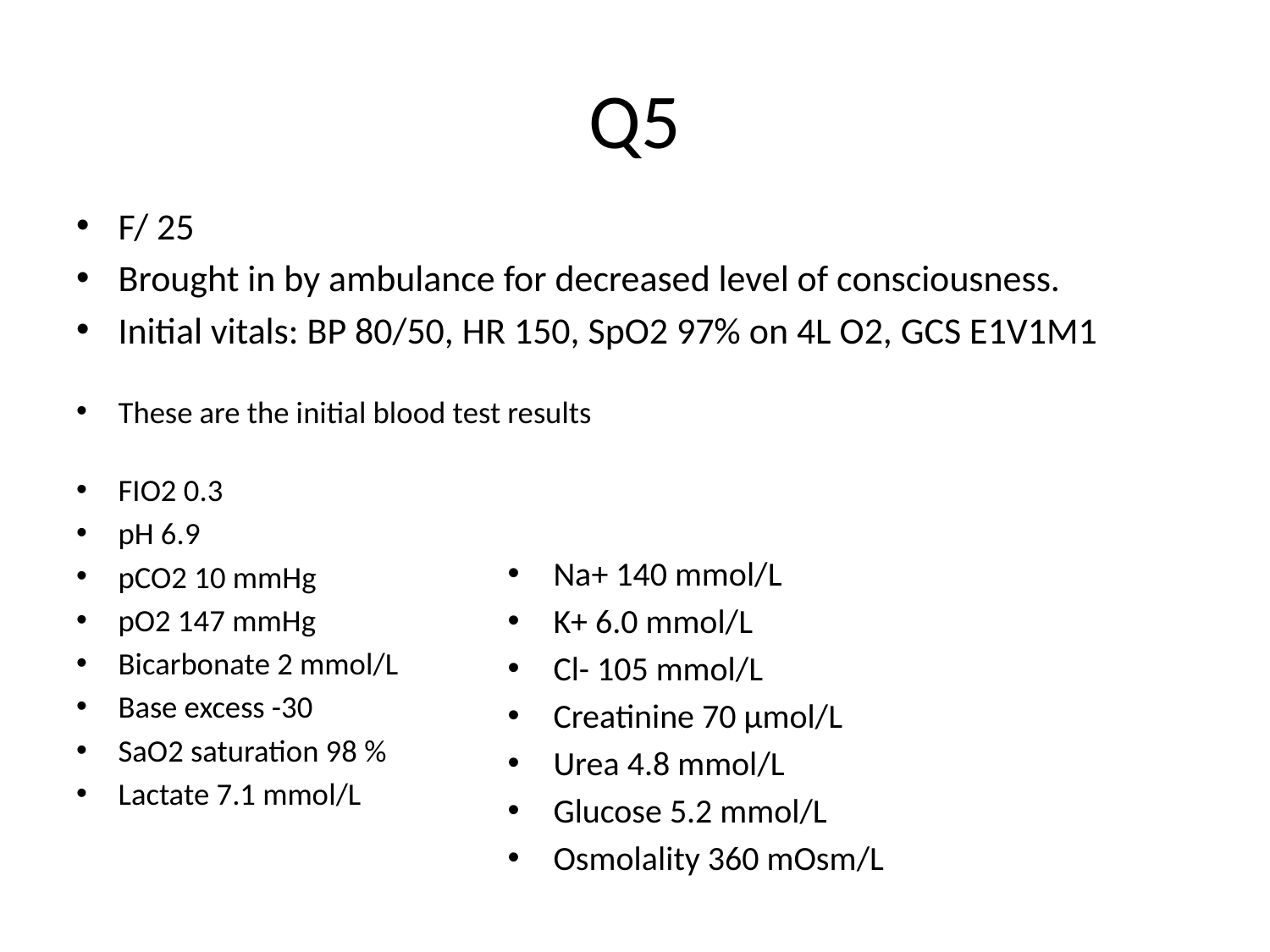

# Q5
F/ 25
Brought in by ambulance for decreased level of consciousness.
Initial vitals: BP 80/50, HR 150, SpO2 97% on 4L O2, GCS E1V1M1

These are the initial blood test results

FIO2 0.3
pH 6.9
pCO2 10 mmHg
pO2 147 mmHg
Bicarbonate 2 mmol/L
Base excess -30
SaO2 saturation 98 %
Lactate 7.1 mmol/L

Na+ 140 mmol/L
K+ 6.0 mmol/L
Cl- 105 mmol/L
Creatinine 70 µmol/L
Urea 4.8 mmol/L
Glucose 5.2 mmol/L
Osmolality 360 mOsm/L